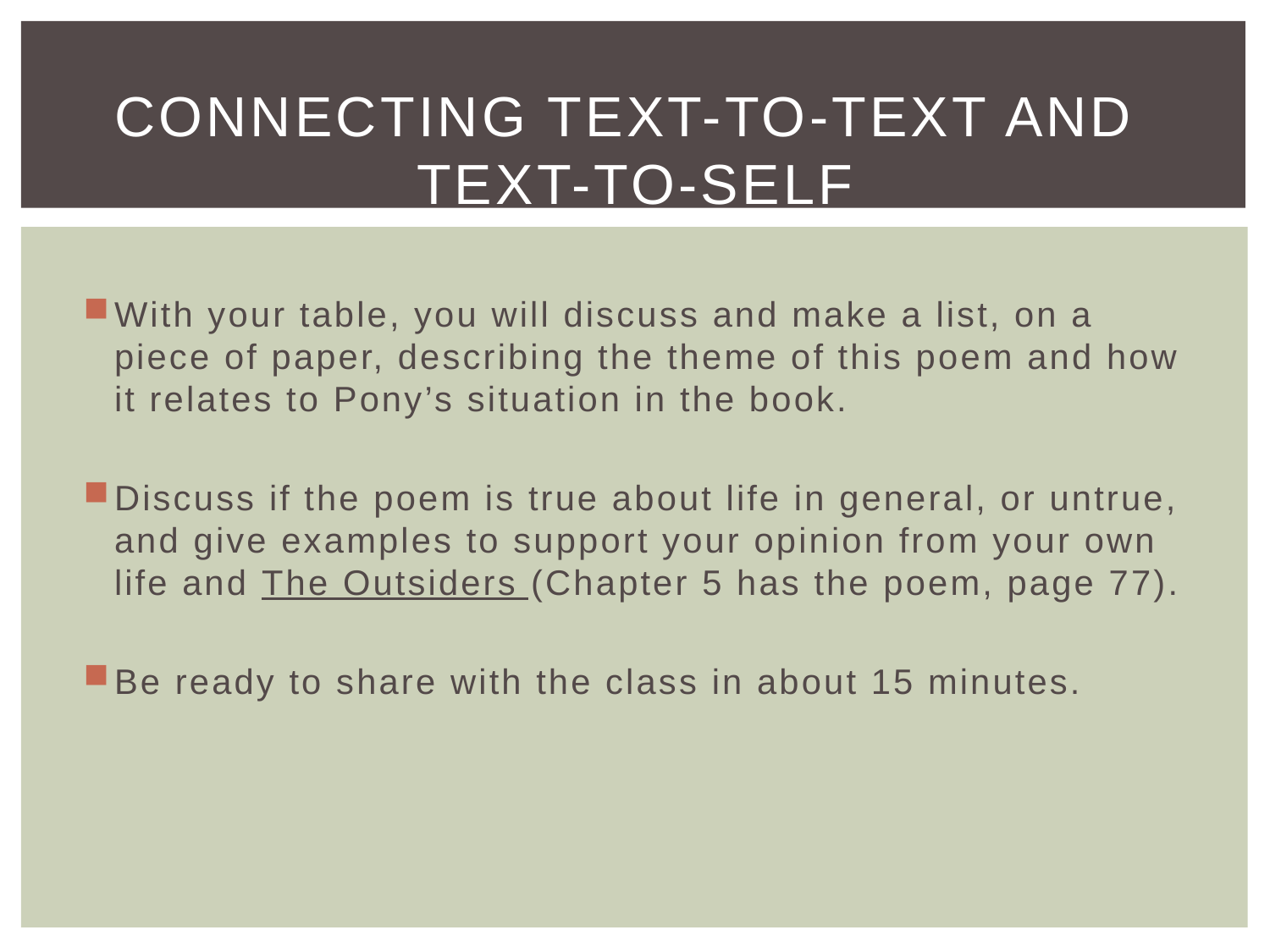

# Connecting text-to-text and text-to-self
With your table, you will discuss and make a list, on a piece of paper, describing the theme of this poem and how it relates to Pony’s situation in the book.

Discuss if the poem is true about life in general, or untrue, and give examples to support your opinion from your own life and The Outsiders (Chapter 5 has the poem, page 77).

Be ready to share with the class in about 15 minutes.